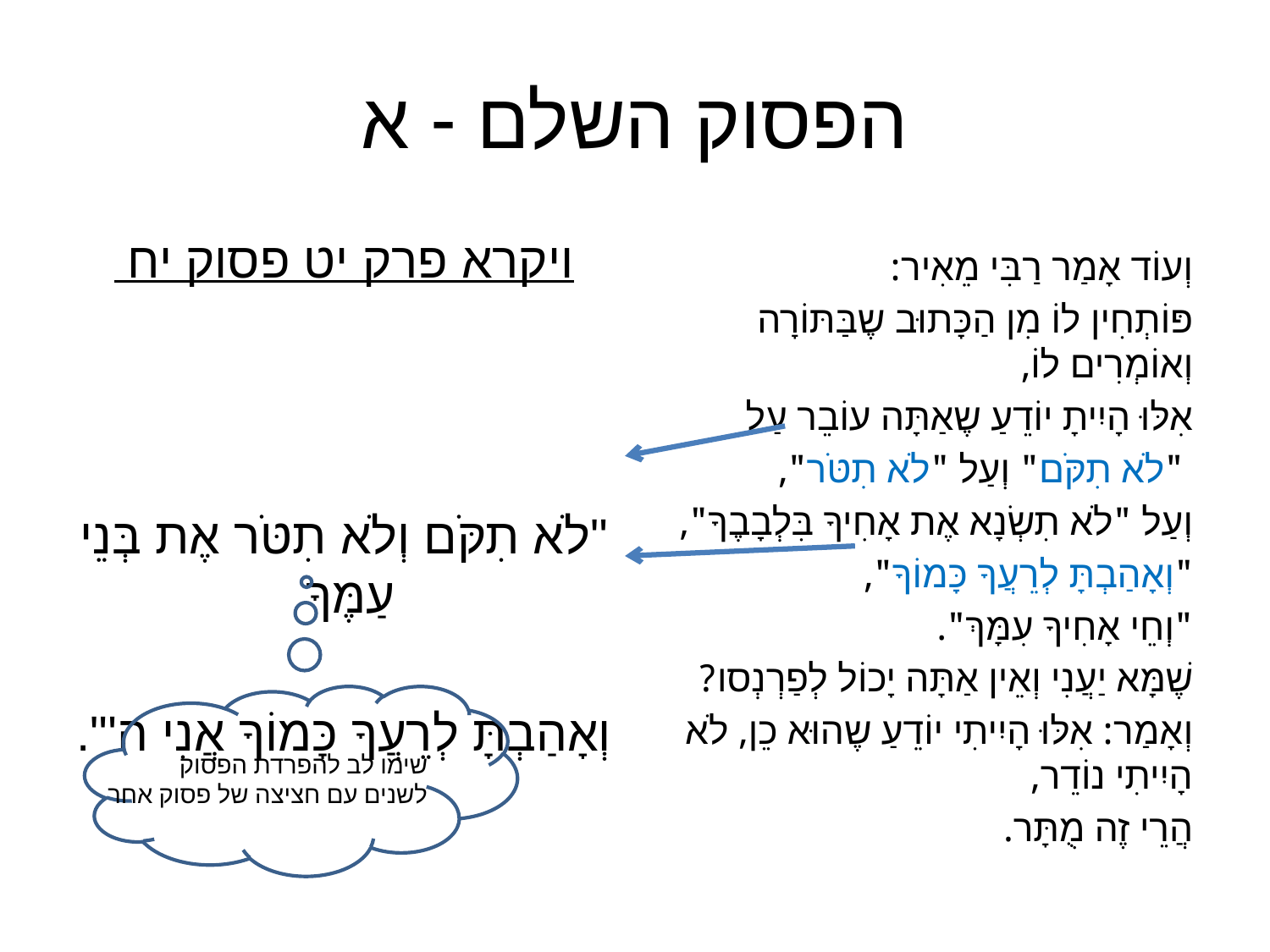

# הפסוק השלם - א
ויקרא פרק יט פסוק יח

"לֹא תִקֹּם וְלֹא תִטֹּר אֶת בְּנֵי עַמֶּךָ

וְאָהַבְתָּ לְרֵעֲךָ כָּמוֹךָ אֲנִי ה'".
וְעוֹד אָמַר רַבִּי מֵאִיר:
פּוֹתְחִין לוֹ מִן הַכָּתוּב שֶבַּתּוֹרָה וְאוֹמְרִים לוֹ,
אִלּוּ הָיִיתָ יוֹדֵעַ שֶאַתָּה עוֹבֵר עַל
 "לֹא תִקֹּם" וְעַל "לֹא תִטֹּר",
וְעַל "לֹא תִשְׂנָא אֶת אָחִיךָ בִּלְבָבֶךָ",
"וְאָהַבְתָּ לְרֵעֲךָ כָּמוֹךָ",
"וְחֵי אָחִיךָ עִמָּךְ".
שֶׁמָּא יַעֲנִי וְאֵין אַתָּה יָכוֹל לְפַרְנְסו?
וְאָמַר: אִלּוּ הָיִיתִי יוֹדֵעַ שֶהוּא כֵן, לֹא הָיִיתִי נוֹדֵר,
הֲרֵי זֶה מֻתָּר.

שימו לב להפרדת הפסוק
לשנים עם חציצה של פסוק אחר